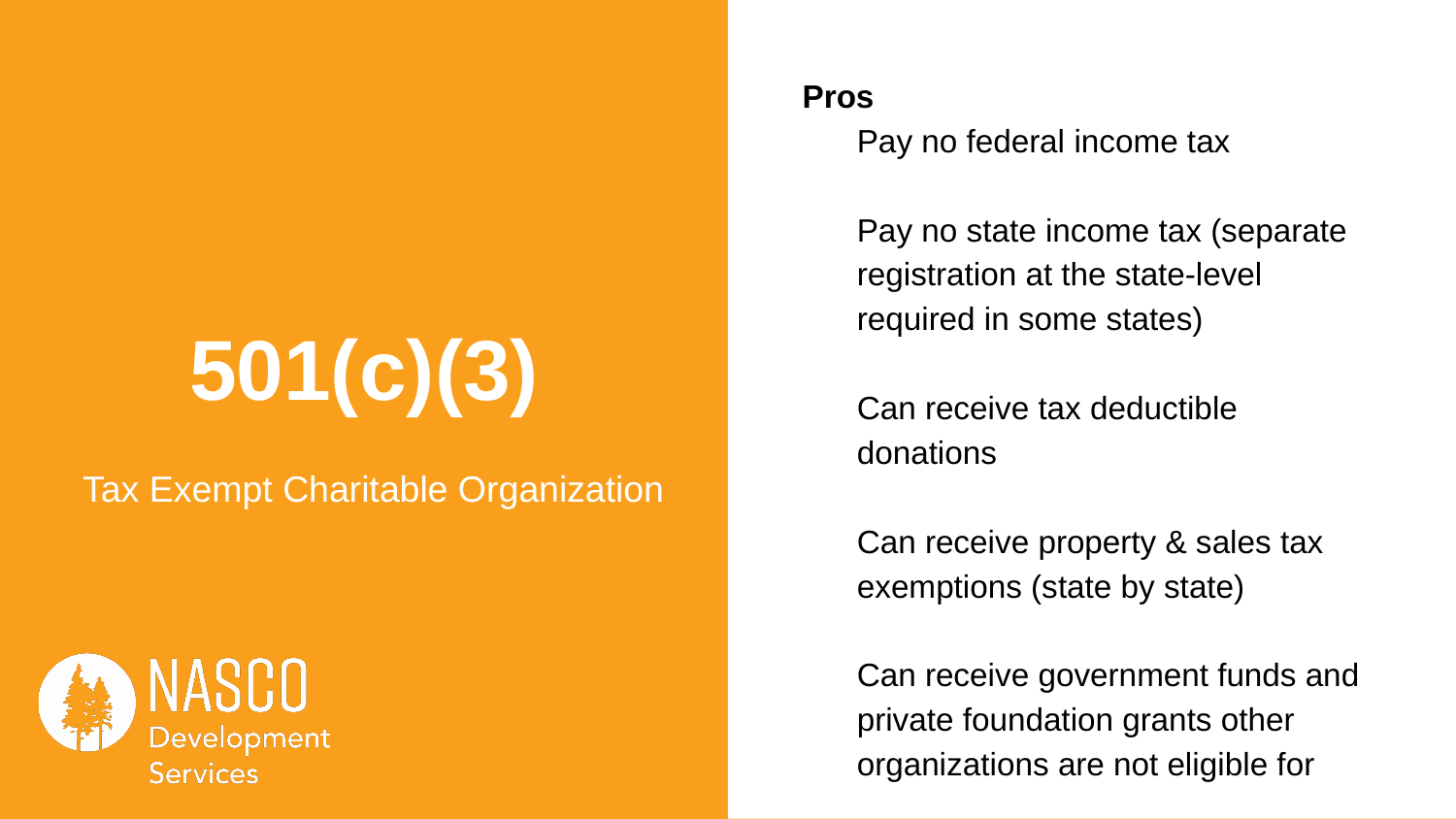

Pros
Pay no federal income tax

Pay no state income tax (separate registration at the state-level required in some states)

Can receive tax deductible donations

Can receive property & sales tax exemptions (state by state)

Can receive government funds and private foundation grants other organizations are not eligible for

# 501(c)(3)
Tax Exempt Charitable Organization